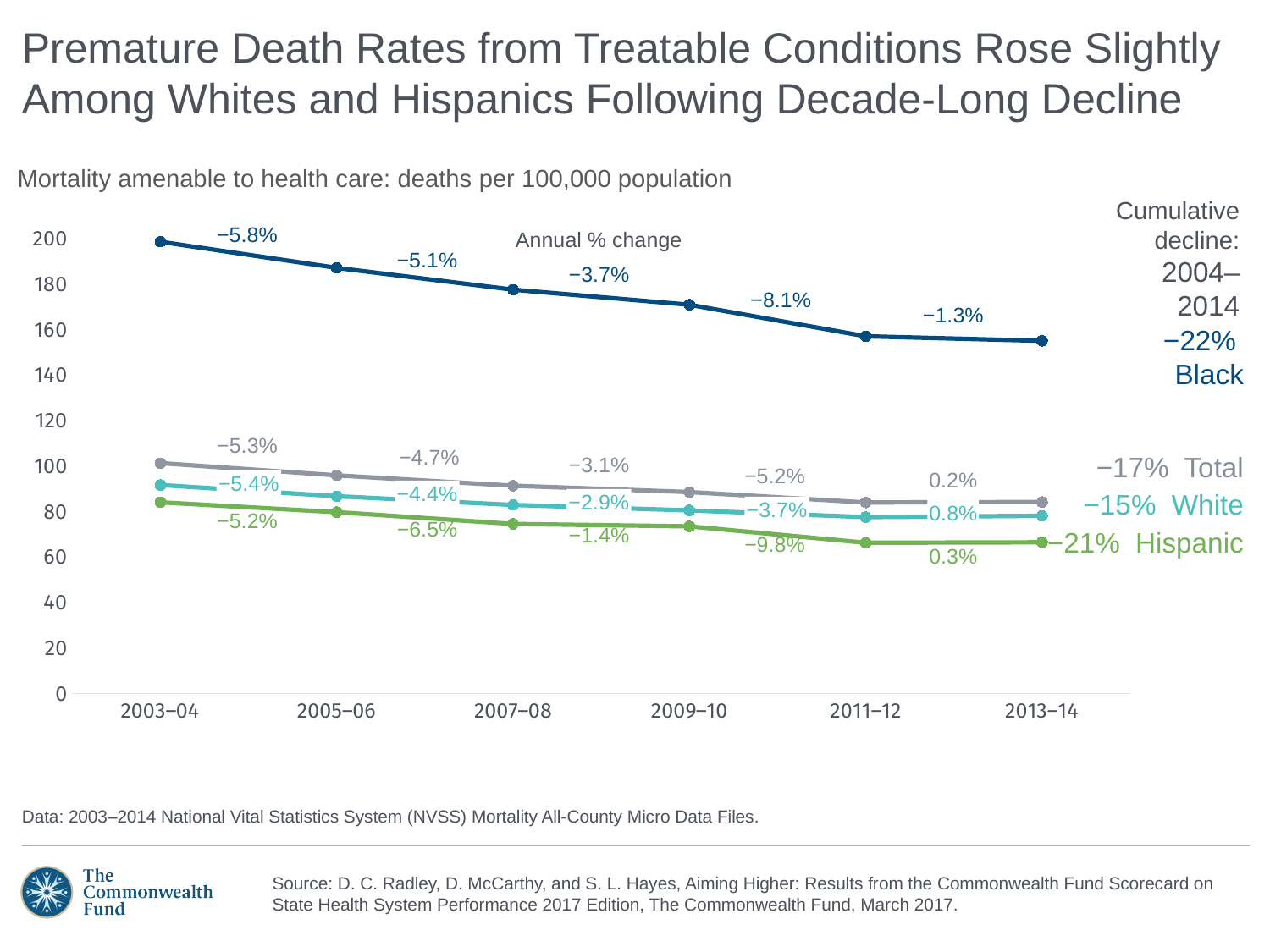

# Premature Death Rates from Treatable Conditions Rose Slightly Among Whites and Hispanics Following Decade-Long Decline
Mortality amenable to health care: deaths per 100,000 population
Cumulative decline:
2004–2014
−5.8%

### Chart

| Category | Total | White | Black | Hispanic |
|---|---|---|---|---|
| 2003–04 | 101.295976842 | 91.65031681399935 | 198.560969558 | 84.06303844199998 |
| 2005–06 | 95.901279636 | 86.74605555399998 | 187.073619285 | 79.72877299399944 |
| 2007–08 | 91.3577008739995 | 82.913626744 | 177.508825686 | 74.544590341 |
| 2009–10 | 88.56436863499998 | 80.51303277699986 | 170.876365913 | 73.486226493 |
| 2011–12 | 83.991126383 | 77.55467741199995 | 157.008336163 | 66.298215915 |
| 2013–14 | 84.190769683 | 78.15397177799944 | 155.012328248 | 66.49493111599995 |
Annual % change
−5.1%
−3.7%
−8.1%
−1.3%
−22%  Black
−5.3%
−4.7%
−17%  Total
−3.1%
−5.2%
0.2%
−5.4%
−4.4%
−15%  White
−2.9%
−3.7%
0.8%
−5.2%
−6.5%
−1.4%
−21%  Hispanic
−9.8%
0.3%
Data: 2003–2014 National Vital Statistics System (NVSS) Mortality All-County Micro Data Files.